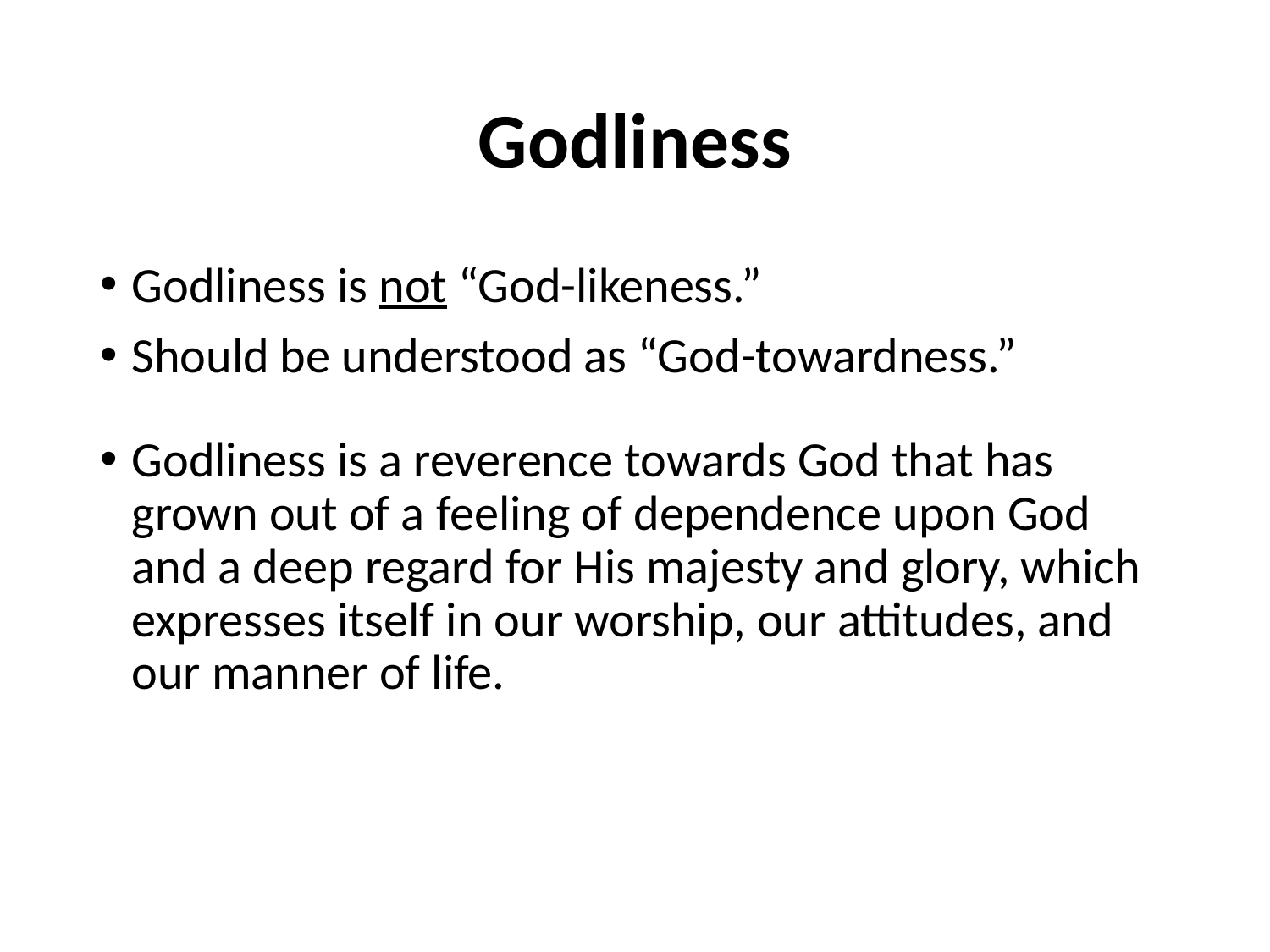

# Godliness
Godliness is not “God-likeness.”
Should be understood as “God-towardness.”

Godliness is a reverence towards God that has grown out of a feeling of dependence upon God and a deep regard for His majesty and glory, which expresses itself in our worship, our attitudes, and our manner of life.